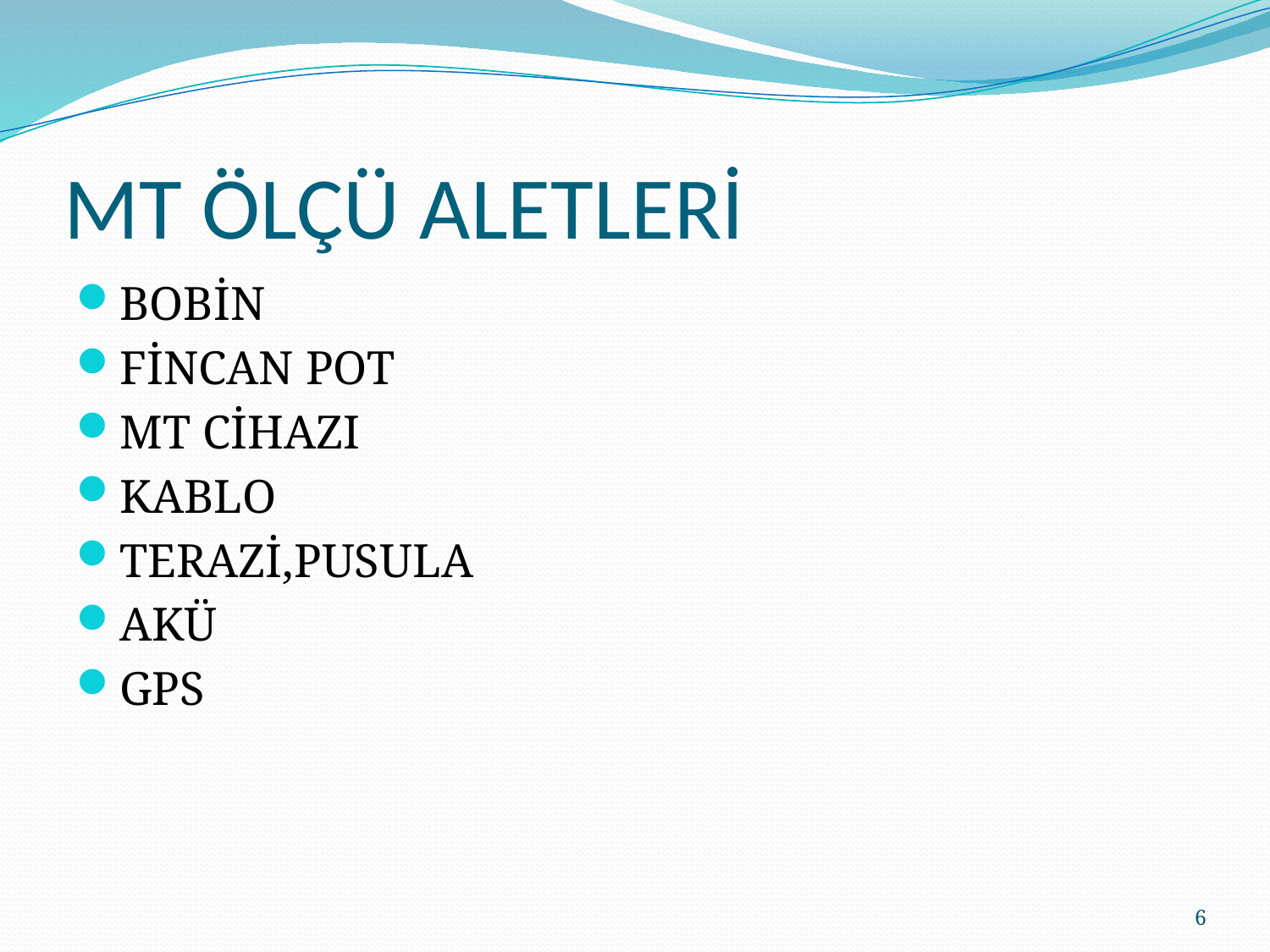

# MT ÖLÇÜ ALETLERİ
BOBİN
FİNCAN POT
MT CİHAZI
KABLO
TERAZİ,PUSULA
AKÜ
GPS
6